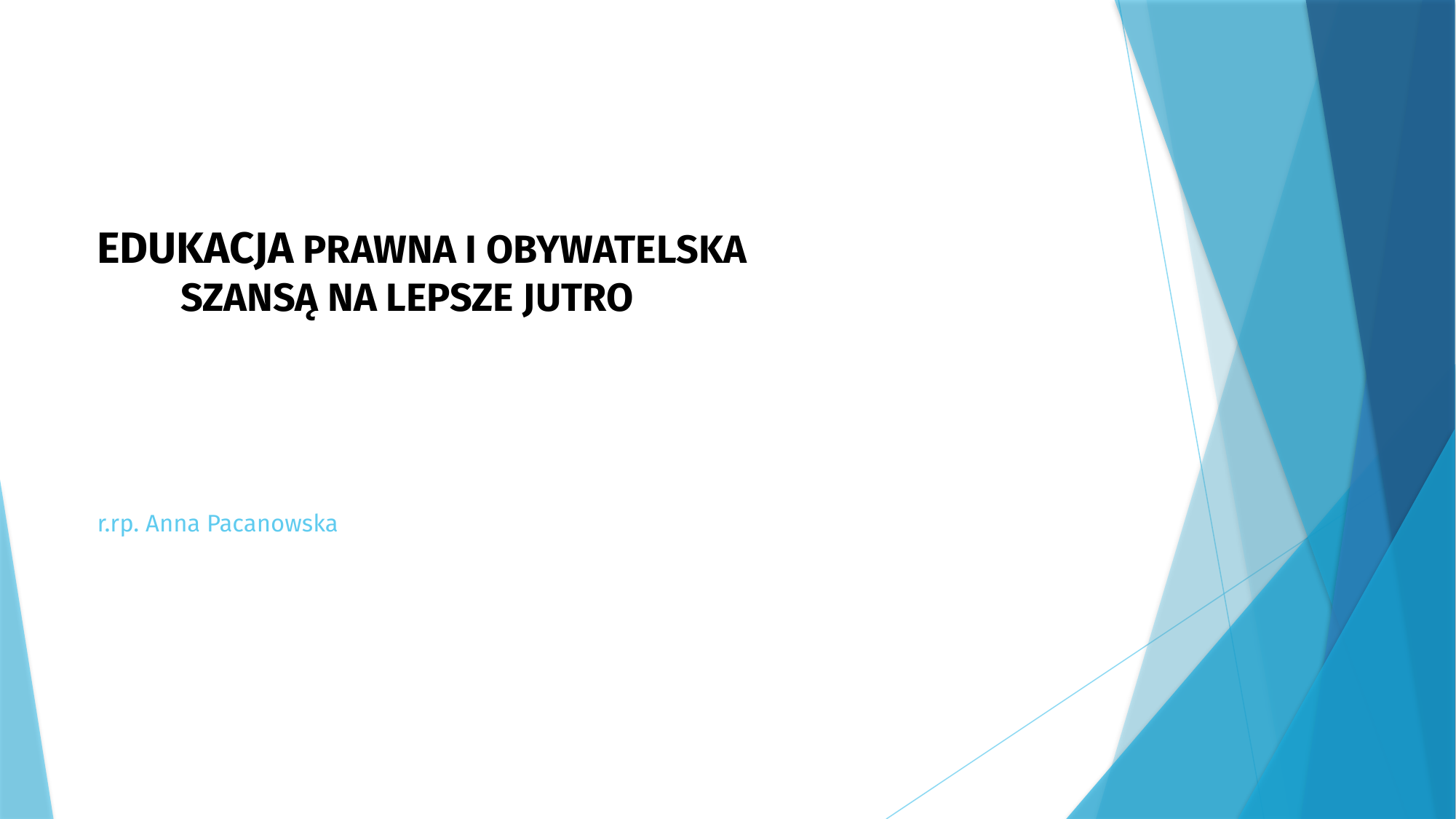

# EDUKACJA PRAWNA I OBYWATELSKA SZANSĄ NA LEPSZE JUTRO r.rp. Anna Pacanowska